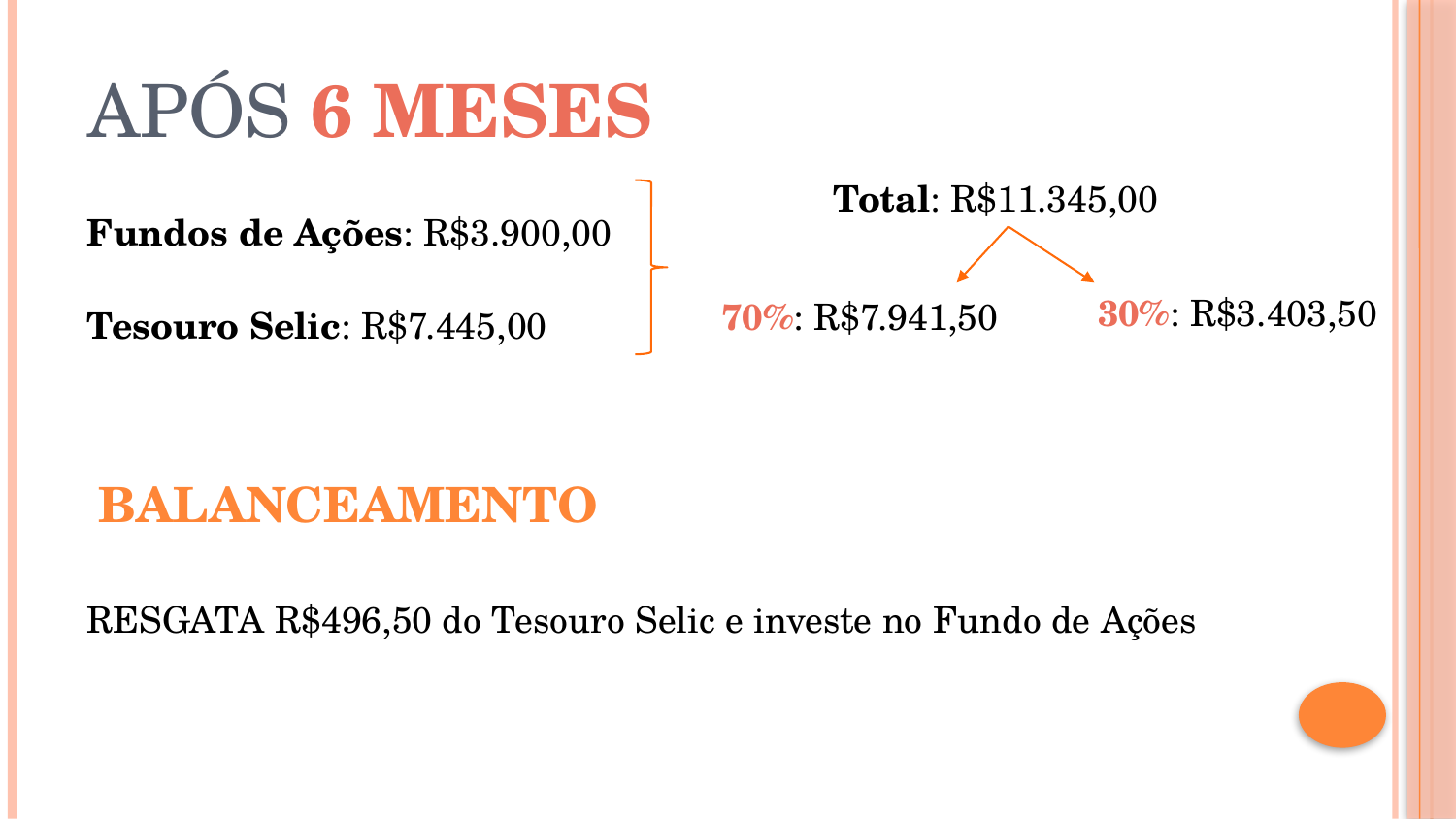

# APÓS 6 MESES
Total: R$11.345,00

Fundos de Ações: R$3.900,00
30%: R$3.403,50
70%: R$7.941,50
Tesouro Selic: R$7.445,00
BALANCEAMENTO
RESGATA R$496,50 do Tesouro Selic e investe no Fundo de Ações